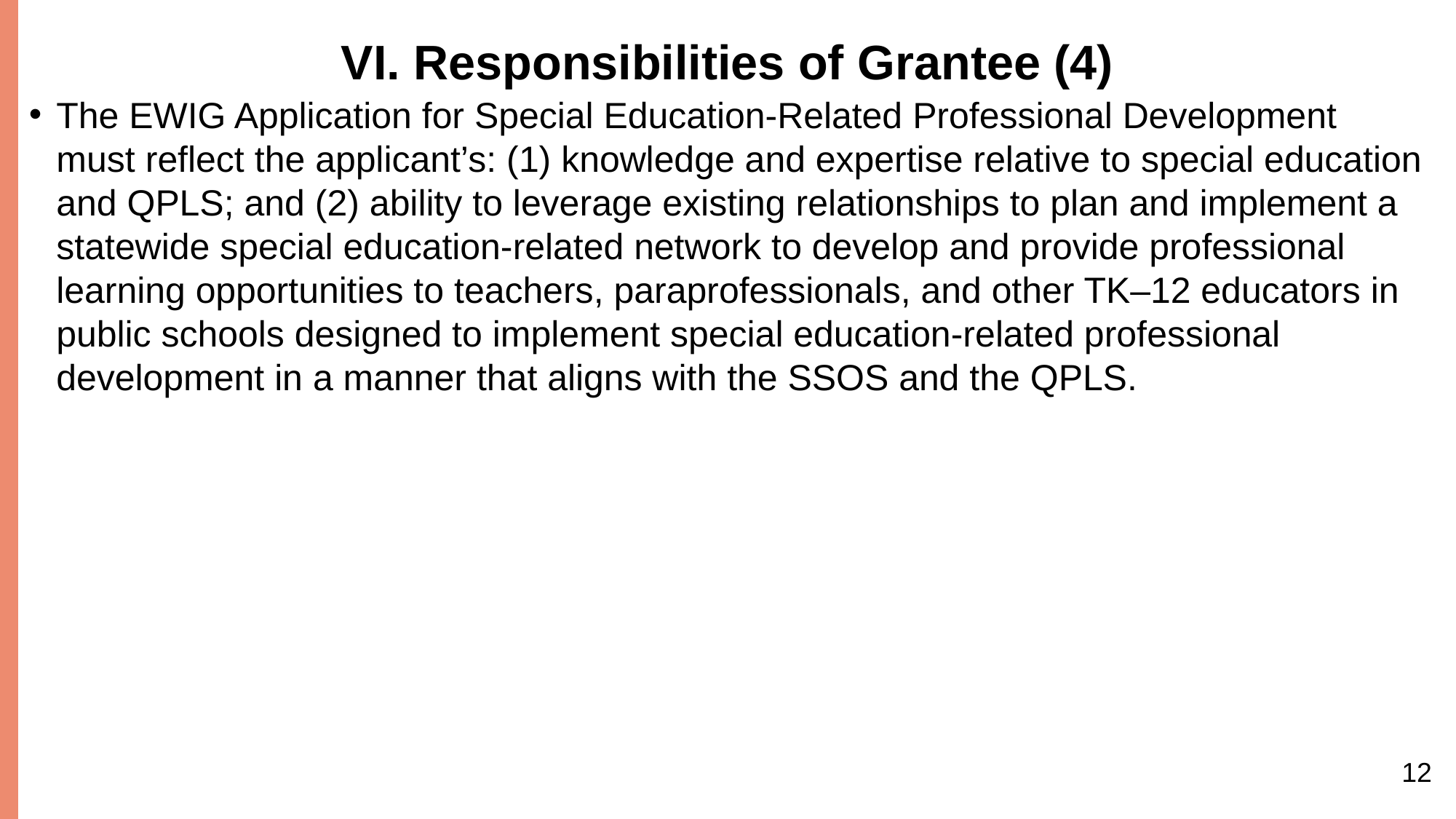

# VI. Responsibilities of Grantee (4)
The EWIG Application for Special Education-Related Professional Development must reflect the applicant’s: (1) knowledge and expertise relative to special education and QPLS; and (2) ability to leverage existing relationships to plan and implement a statewide special education-related network to develop and provide professional learning opportunities to teachers, paraprofessionals, and other TK–12 educators in public schools designed to implement special education-related professional development in a manner that aligns with the SSOS and the QPLS.

12